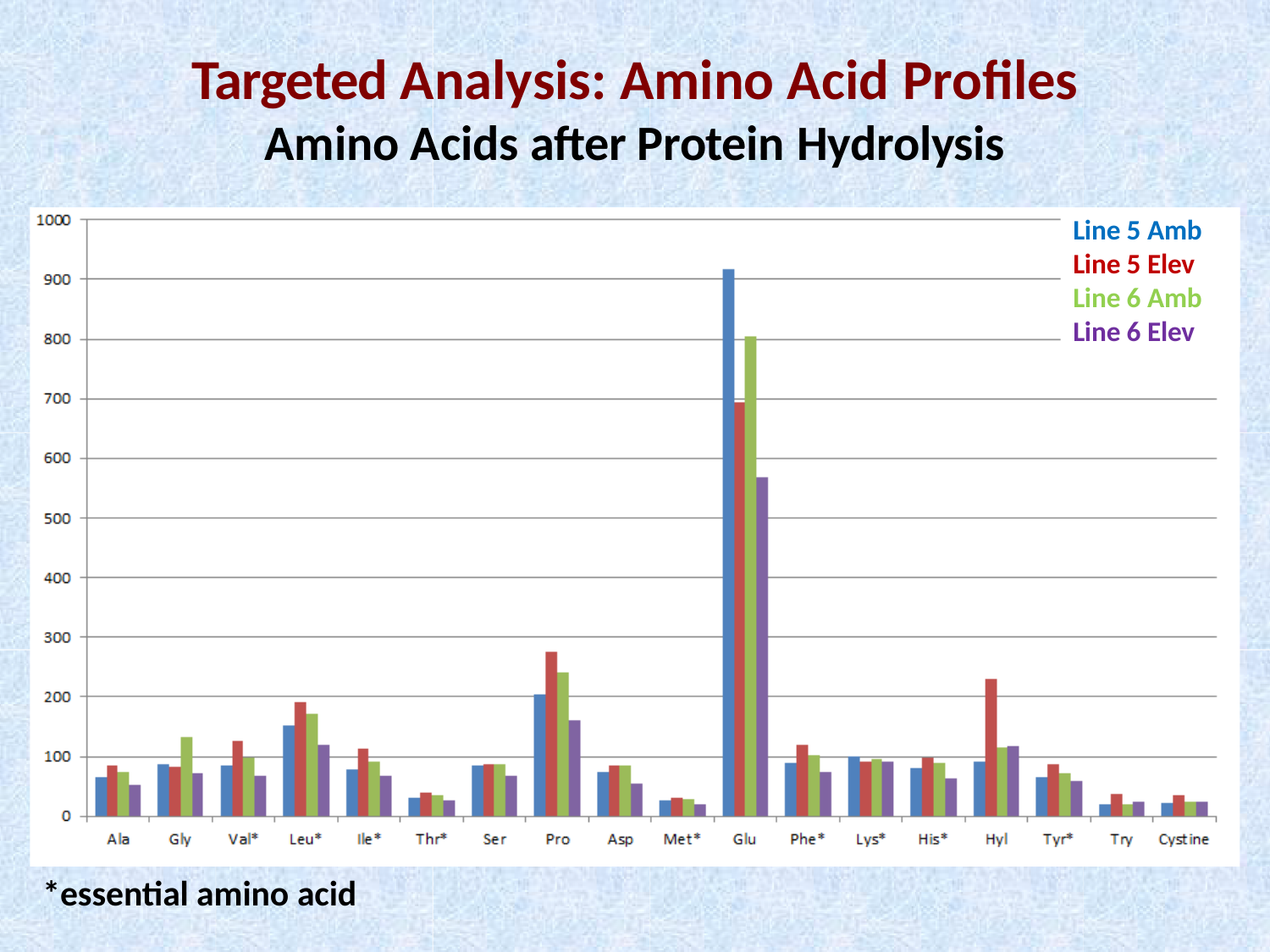

# Targeted Analysis: Amino Acid Profiles
Amino Acids after Protein Hydrolysis
Line 5 Amb
Line 5 Elev
Line 6 Amb
Line 6 Elev

*essential amino acid